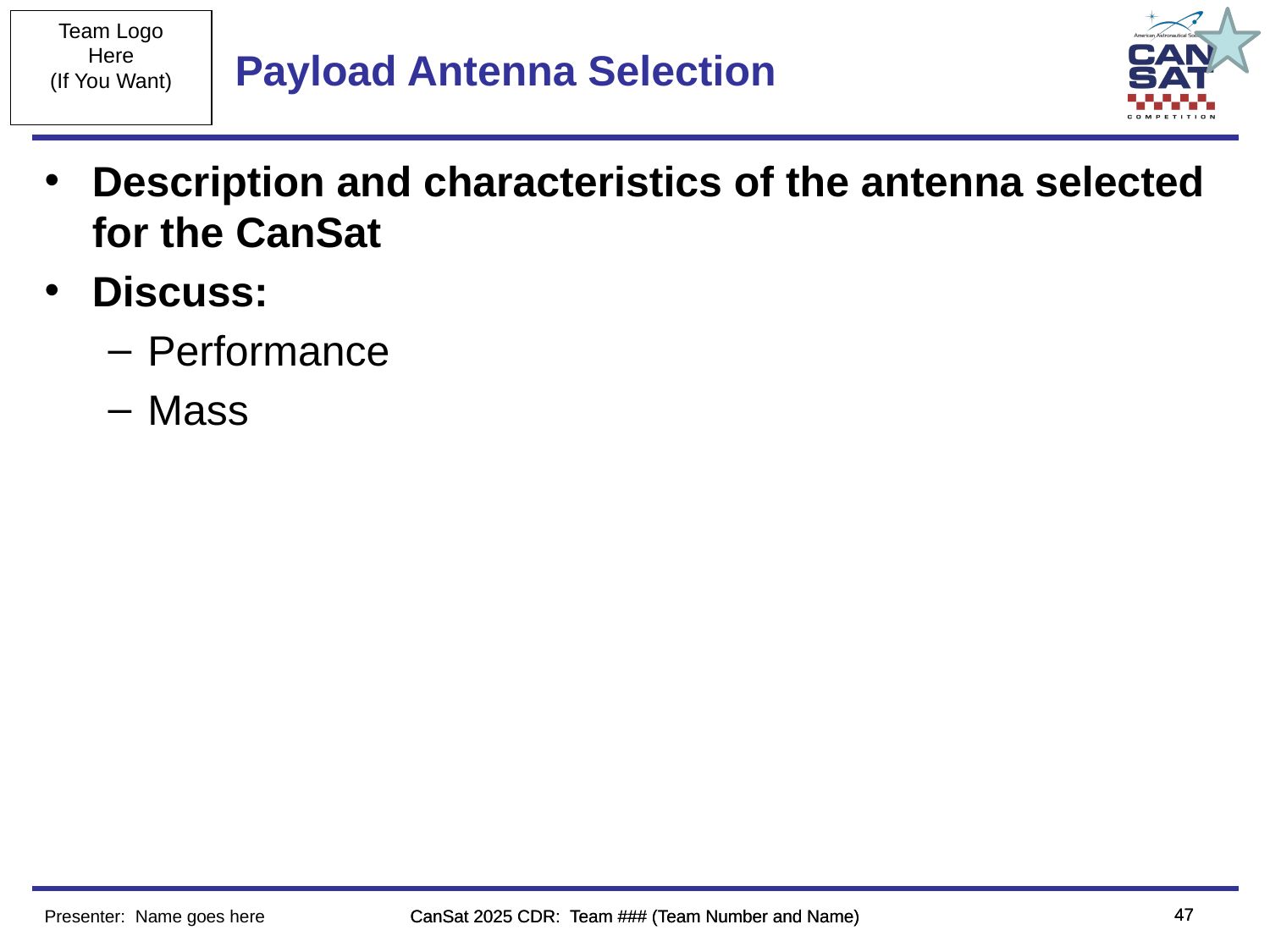

# Payload Antenna Selection
Description and characteristics of the antenna selected for the CanSat
Discuss:
Performance
Mass

47
47
Presenter:  Name goes here
CanSat 2025 CDR:  Team ### (Team Number and Name)
CanSat 2025 CDR:  Team ### (Team Number and Name)